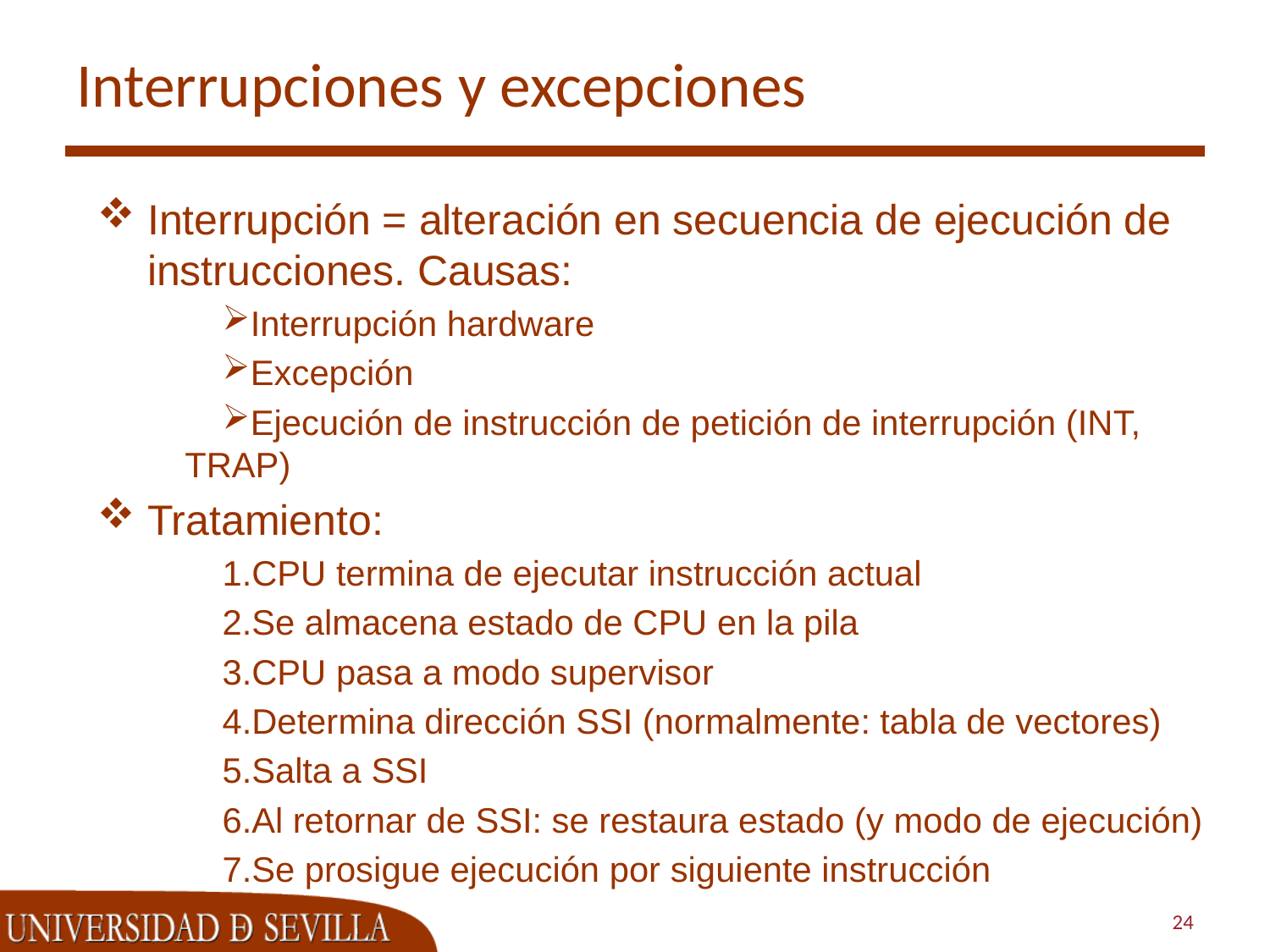

# Interrupciones y excepciones
Interrupción = alteración en secuencia de ejecución de instrucciones. Causas:
Interrupción hardware
Excepción
Ejecución de instrucción de petición de interrupción (INT, TRAP)
Tratamiento:
CPU termina de ejecutar instrucción actual
Se almacena estado de CPU en la pila
CPU pasa a modo supervisor
Determina dirección SSI (normalmente: tabla de vectores)
Salta a SSI
Al retornar de SSI: se restaura estado (y modo de ejecución)
Se prosigue ejecución por siguiente instrucción

24